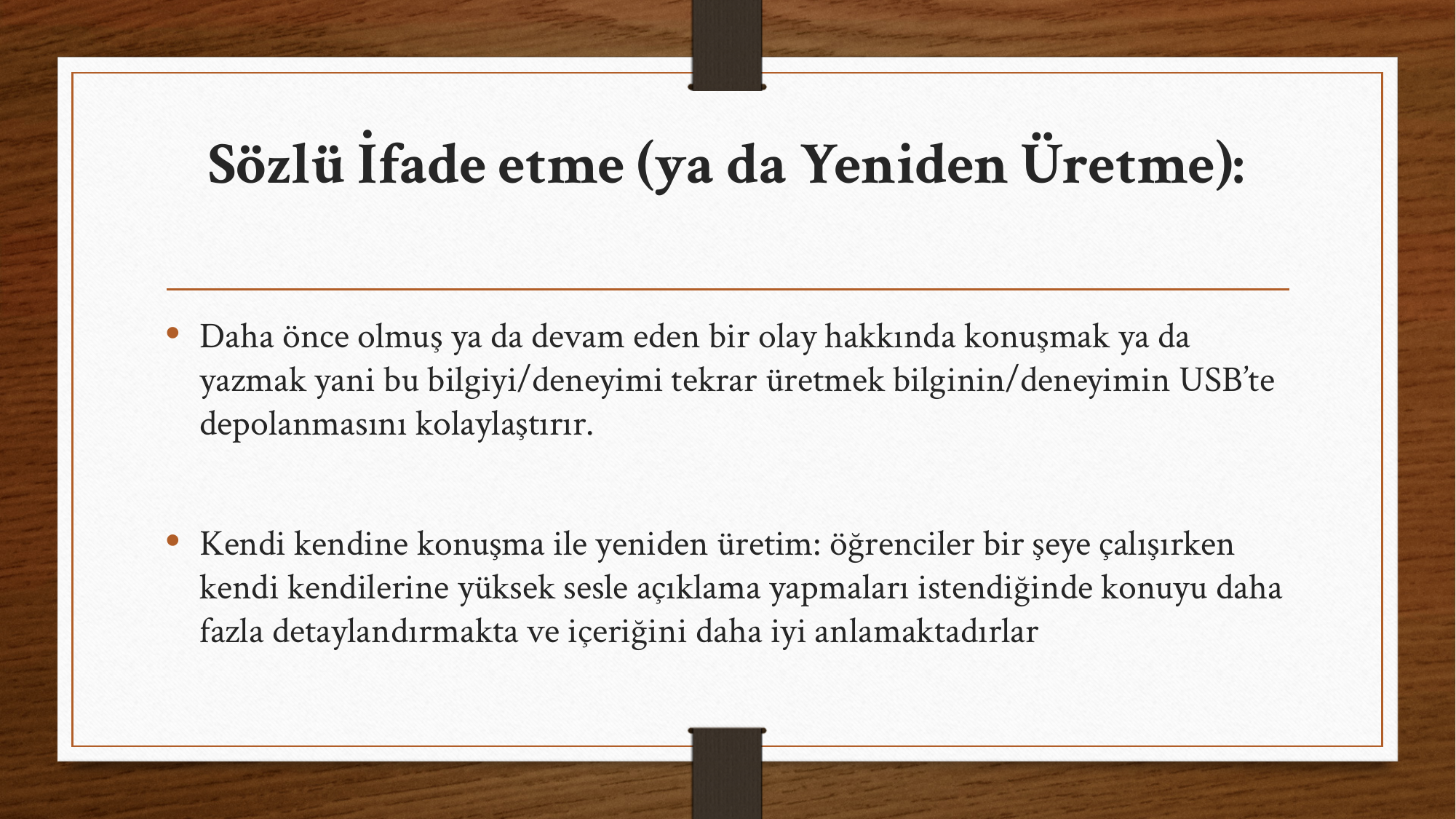

# Sözlü İfade etme (ya da Yeniden Üretme):
Daha önce olmuş ya da devam eden bir olay hakkında konuşmak ya da yazmak yani bu bilgiyi/deneyimi tekrar üretmek bilginin/deneyimin USB’te depolanmasını kolaylaştırır.

Kendi kendine konuşma ile yeniden üretim: öğrenciler bir şeye çalışırken kendi kendilerine yüksek sesle açıklama yapmaları istendiğinde konuyu daha fazla detaylandırmakta ve içeriğini daha iyi anlamaktadırlar